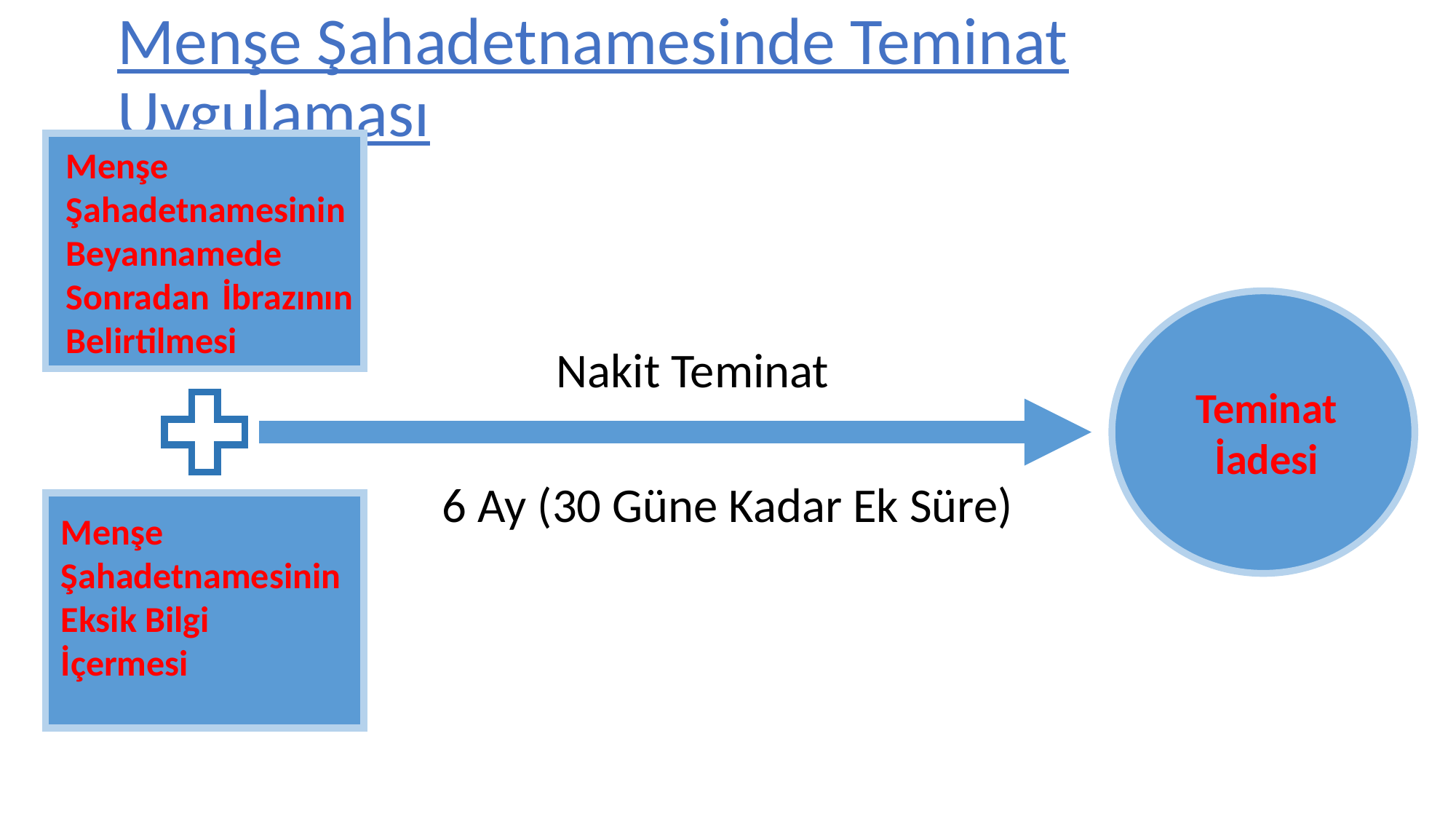

# Menşe Şahadetnamesinde Teminat Uygulaması

Menşe Şahadetnamesinin Beyannamede Sonradan İbrazının Belirtilmesi

Nakit Teminat
Teminat
  İadesi

6 Ay (30 Güne Kadar Ek Süre)

Menşe Şahadetnamesinin Eksik Bilgi
İçermesi
20